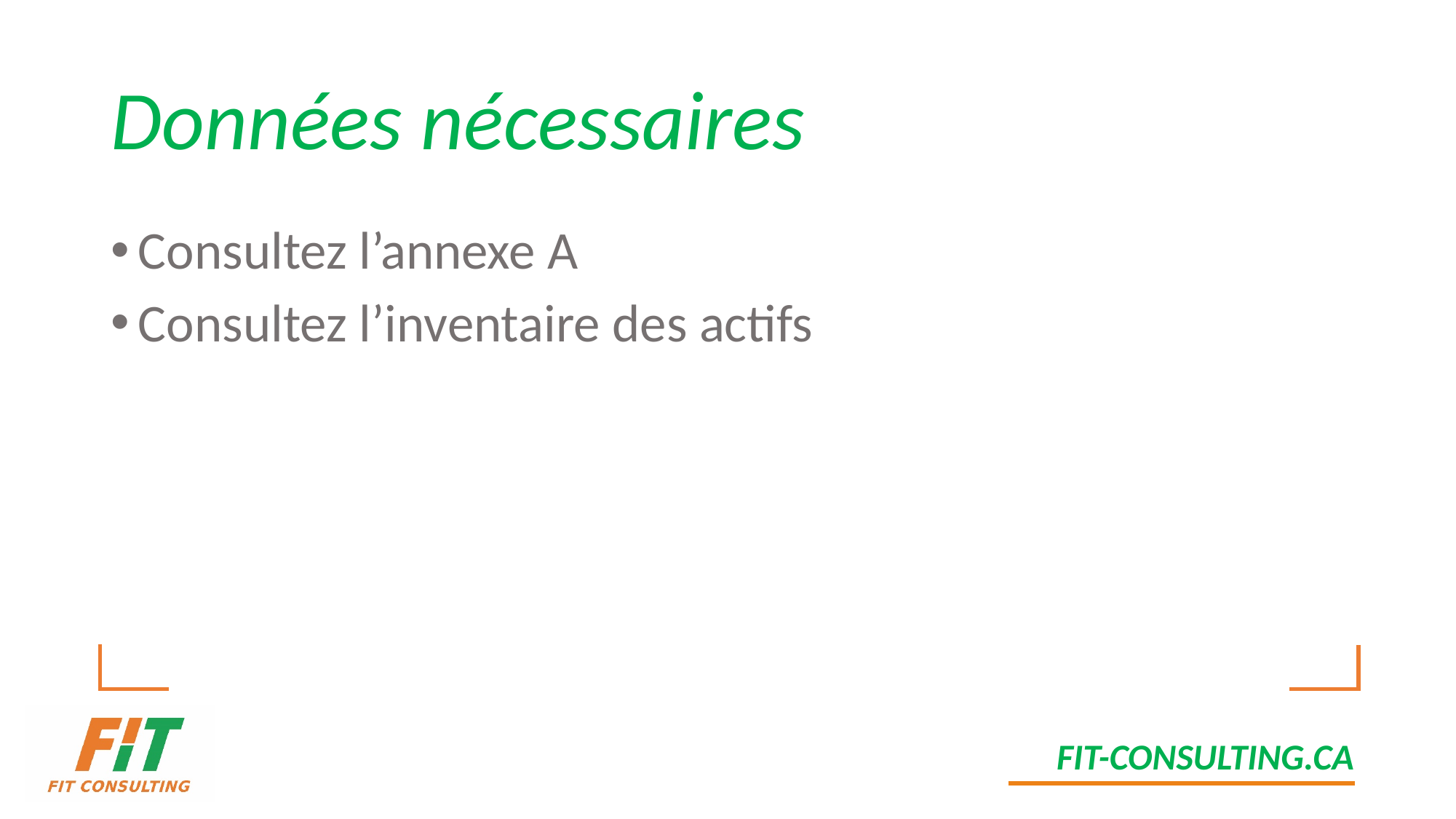

# Données nécessaires
Consultez l’annexe A
Consultez l’inventaire des actifs